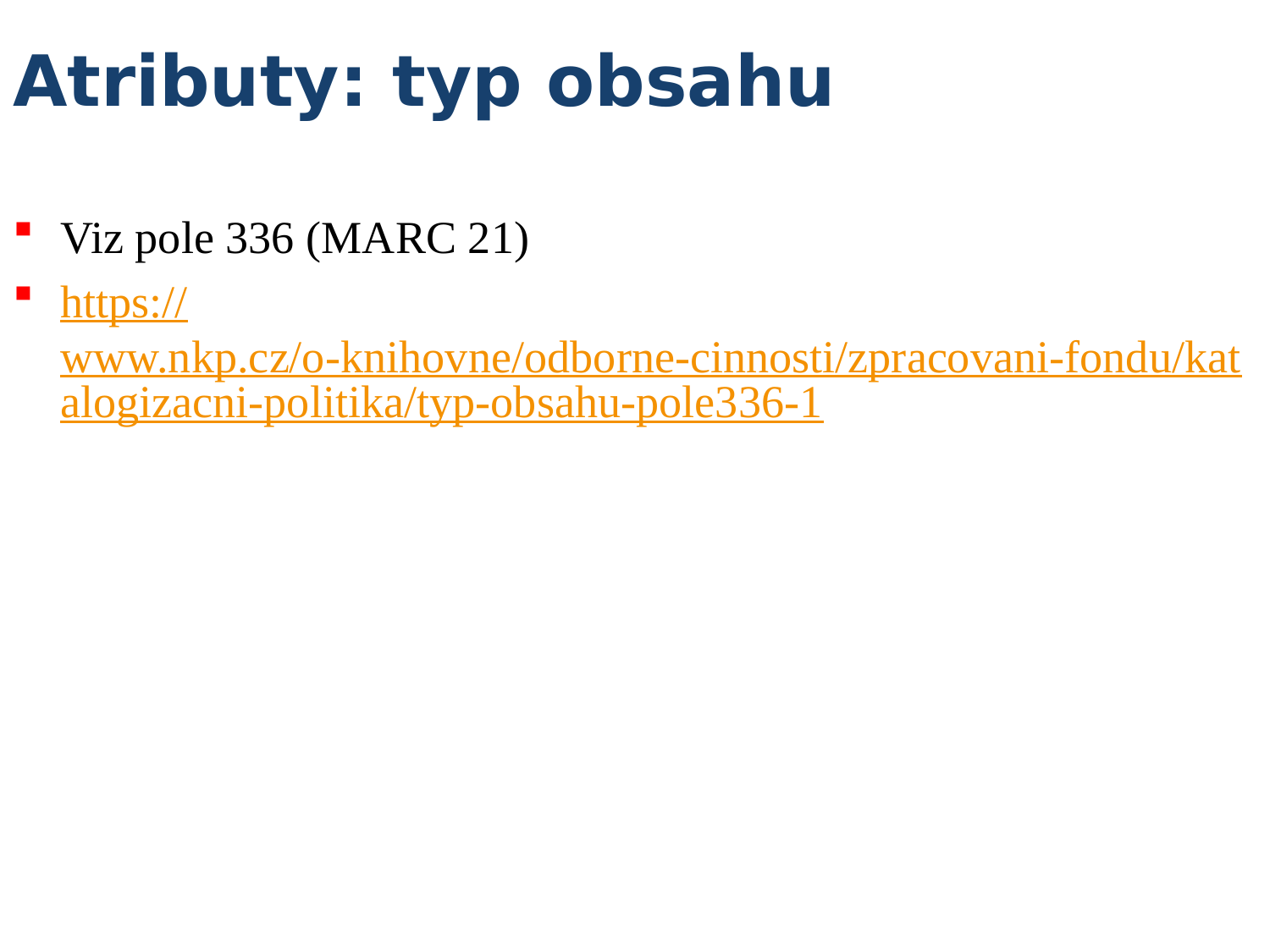

# Atributy: typ obsahu
Viz pole 336 (MARC 21)
https://www.nkp.cz/o-knihovne/odborne-cinnosti/zpracovani-fondu/katalogizacni-politika/typ-obsahu-pole336-1